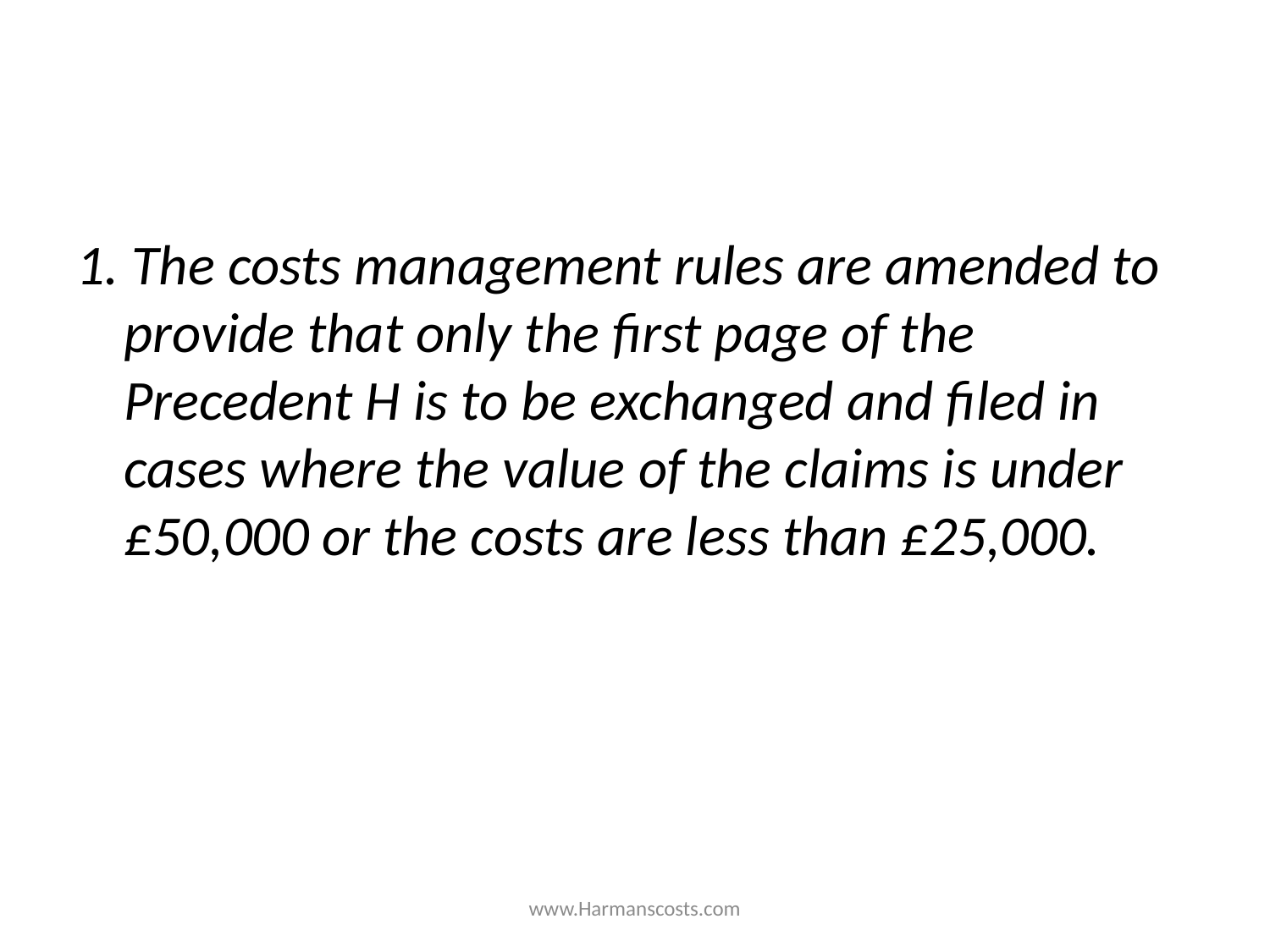

#
1. The costs management rules are amended to provide that only the first page of the Precedent H is to be exchanged and filed in cases where the value of the claims is under £50,000 or the costs are less than £25,000.
www.Harmanscosts.com